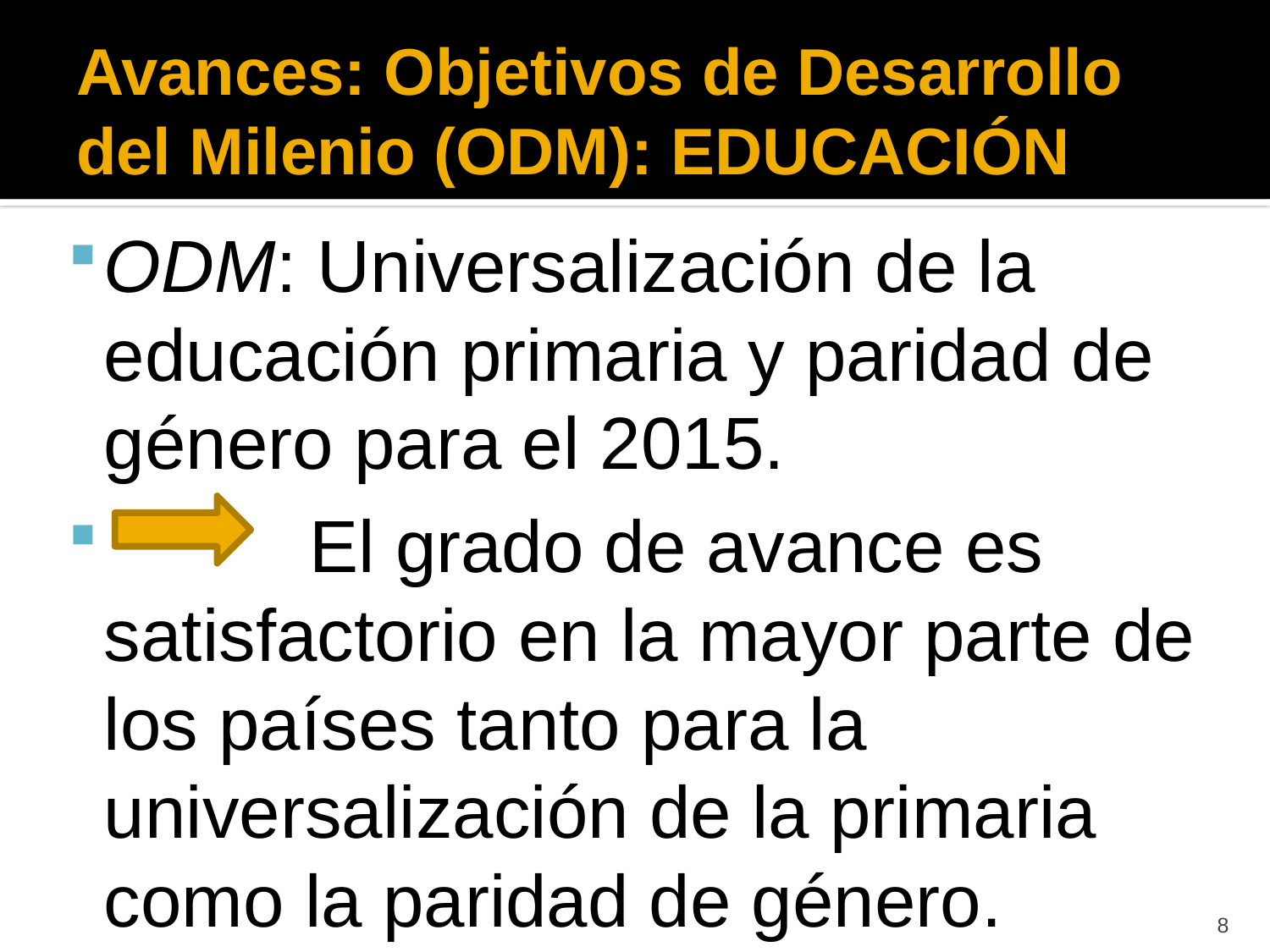

# Avances: Objetivos de Desarrollo del Milenio (ODM): EDUCACIÓN
ODM: Universalización de la educación primaria y paridad de género para el 2015.
          El grado de avance es satisfactorio en la mayor parte de los países tanto para la universalización de la primaria como la paridad de género.

8